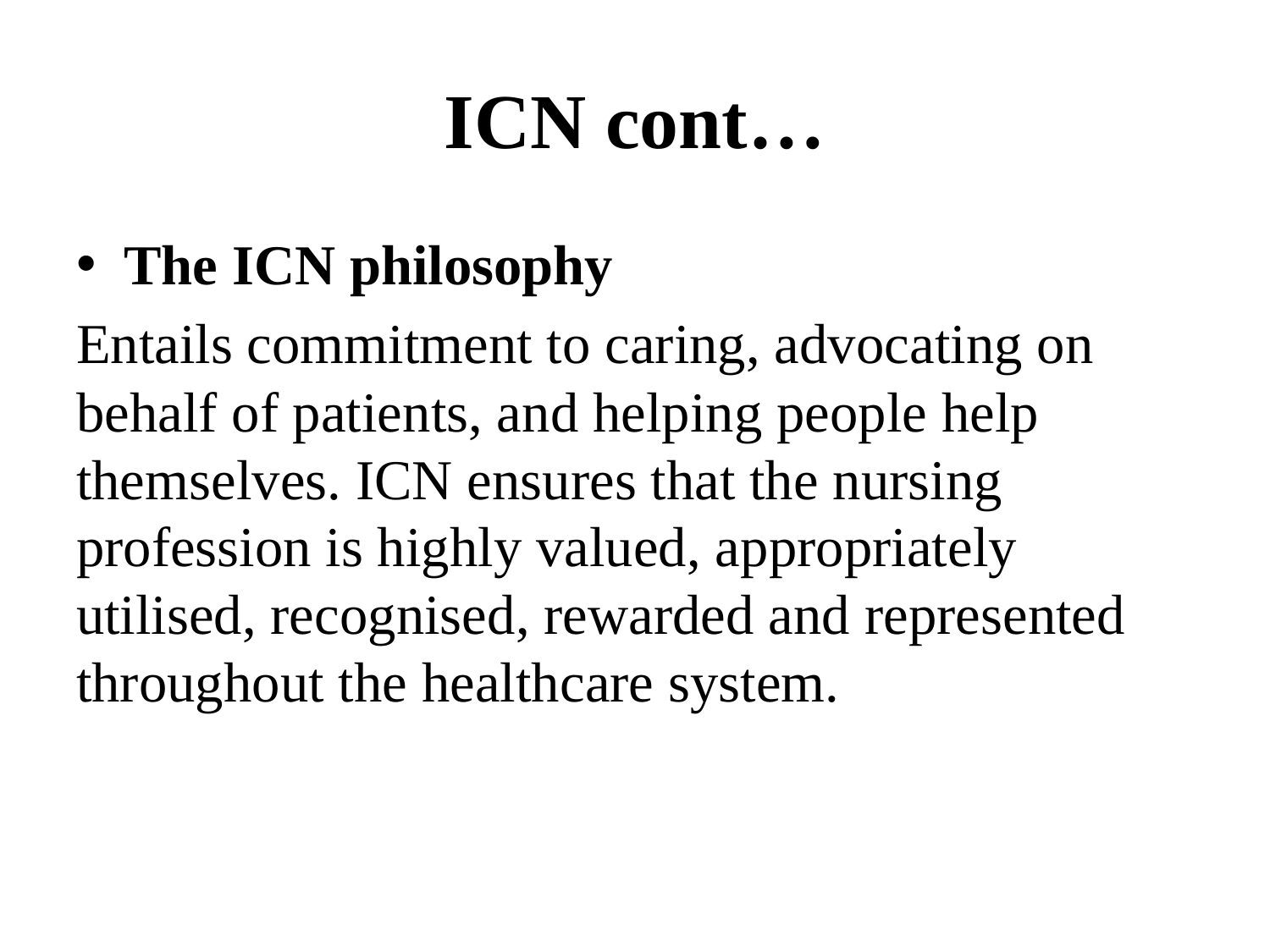

# ICN cont…
The ICN philosophy
Entails commitment to caring, advocating on behalf of patients, and helping people help themselves. ICN ensures that the nursing profession is highly valued, appropriately utilised, recognised, rewarded and represented throughout the healthcare system.